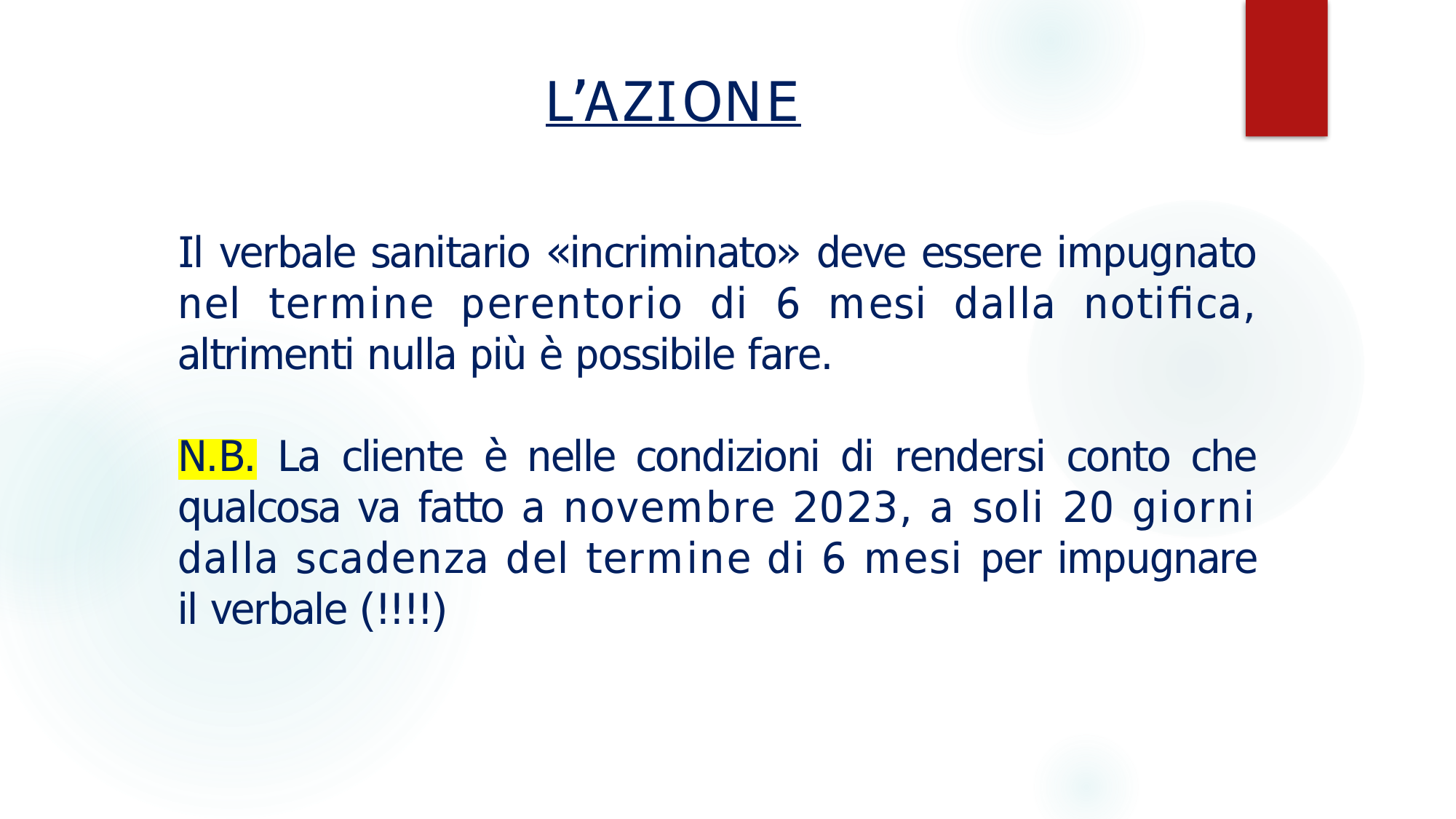

ILIL L’AZIONE IL
Il verbale sanitario «incriminato» deve essere impugnato nel termine perentorio di 6 mesi dalla notifica, altrimenti nulla più è possibile fare.

N.B. La cliente è nelle condizioni di rendersi conto che qualcosa va fatto a novembre 2023, a soli 20 giorni dalla scadenza del termine di 6 mesi per impugnare il verbale (!!!!)